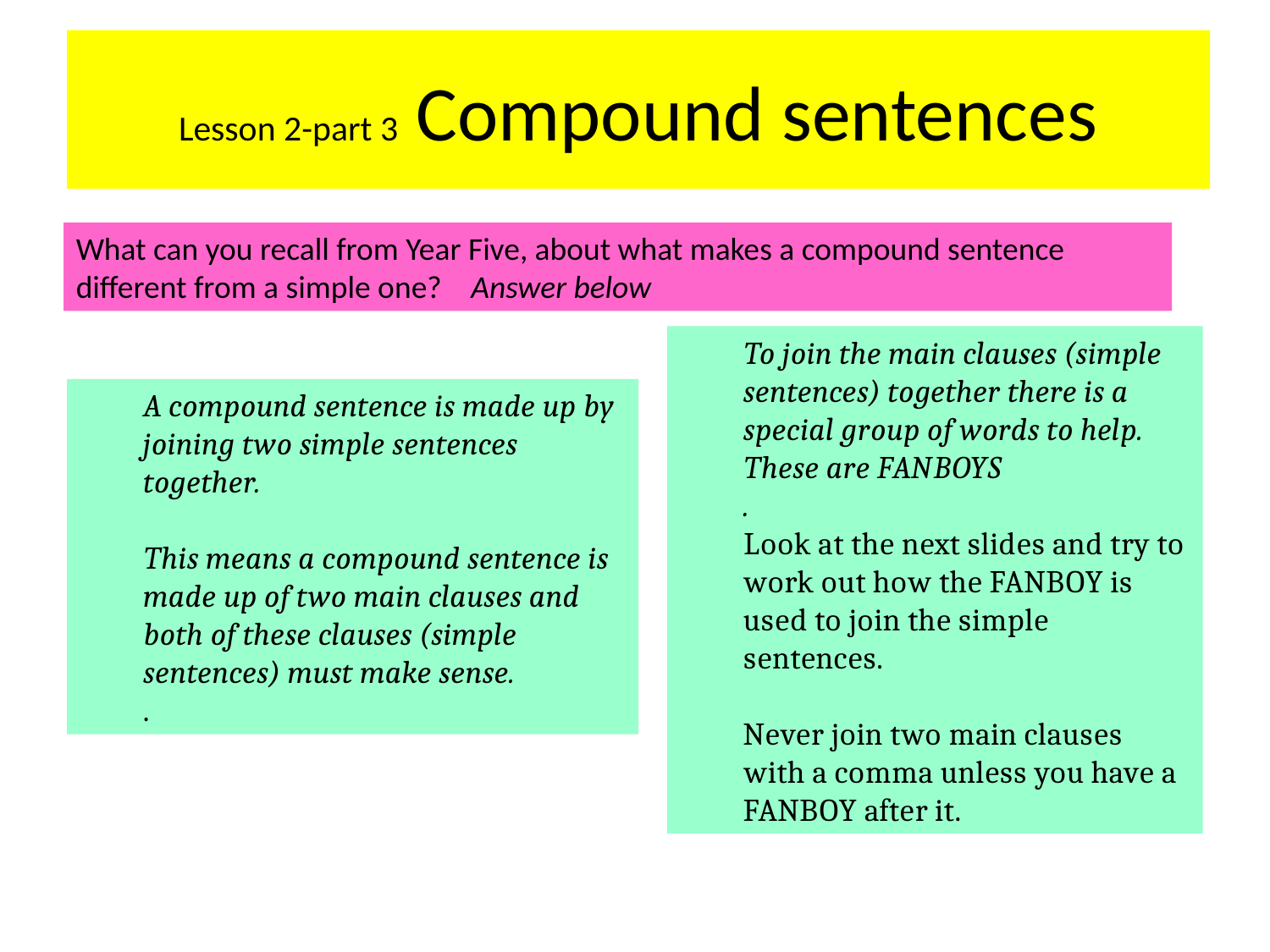

# Lesson 2-part 3 Compound sentences
What can you recall from Year Five, about what makes a compound sentence different from a simple one?    Answer below
To join the main clauses (simple sentences) together there is a special group of words to help.  These are FANBOYS
.
Look at the next slides and try to work out how the FANBOY is used to join the simple sentences.

Never join two main clauses with a comma unless you have a FANBOY after it.
A compound sentence is made up by joining two simple sentences together.

This means a compound sentence is made up of two main clauses and both of these clauses (simple sentences) must make sense.
.